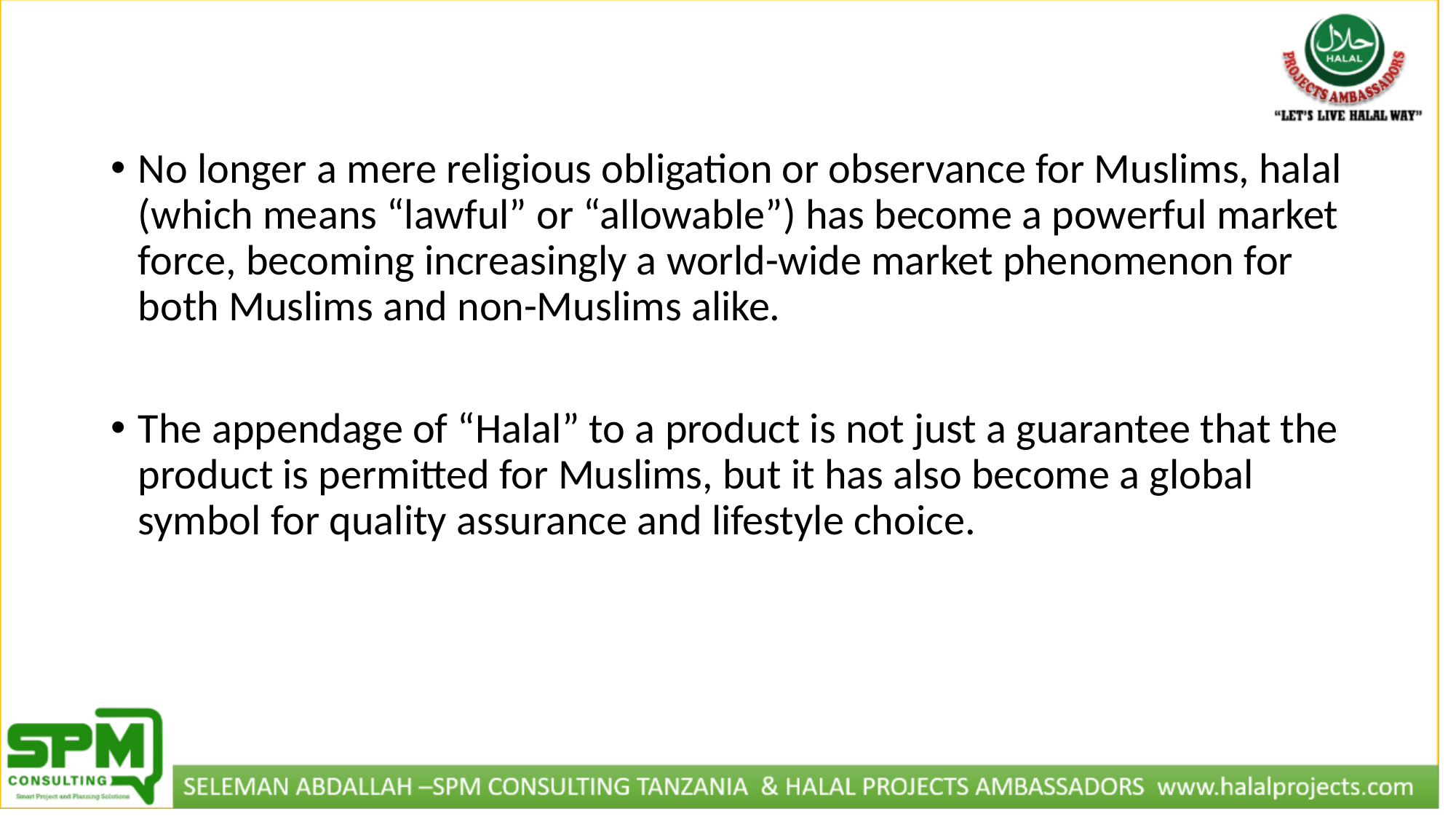

#
No longer a mere religious obligation or observance for Muslims, halal (which means “lawful” or “allowable”) has become a powerful market force, becoming increasingly a world-wide market phenomenon for both Muslims and non-Muslims alike.

The appendage of “Halal” to a product is not just a guarantee that the product is permitted for Muslims, but it has also become a global symbol for quality assurance and lifestyle choice.